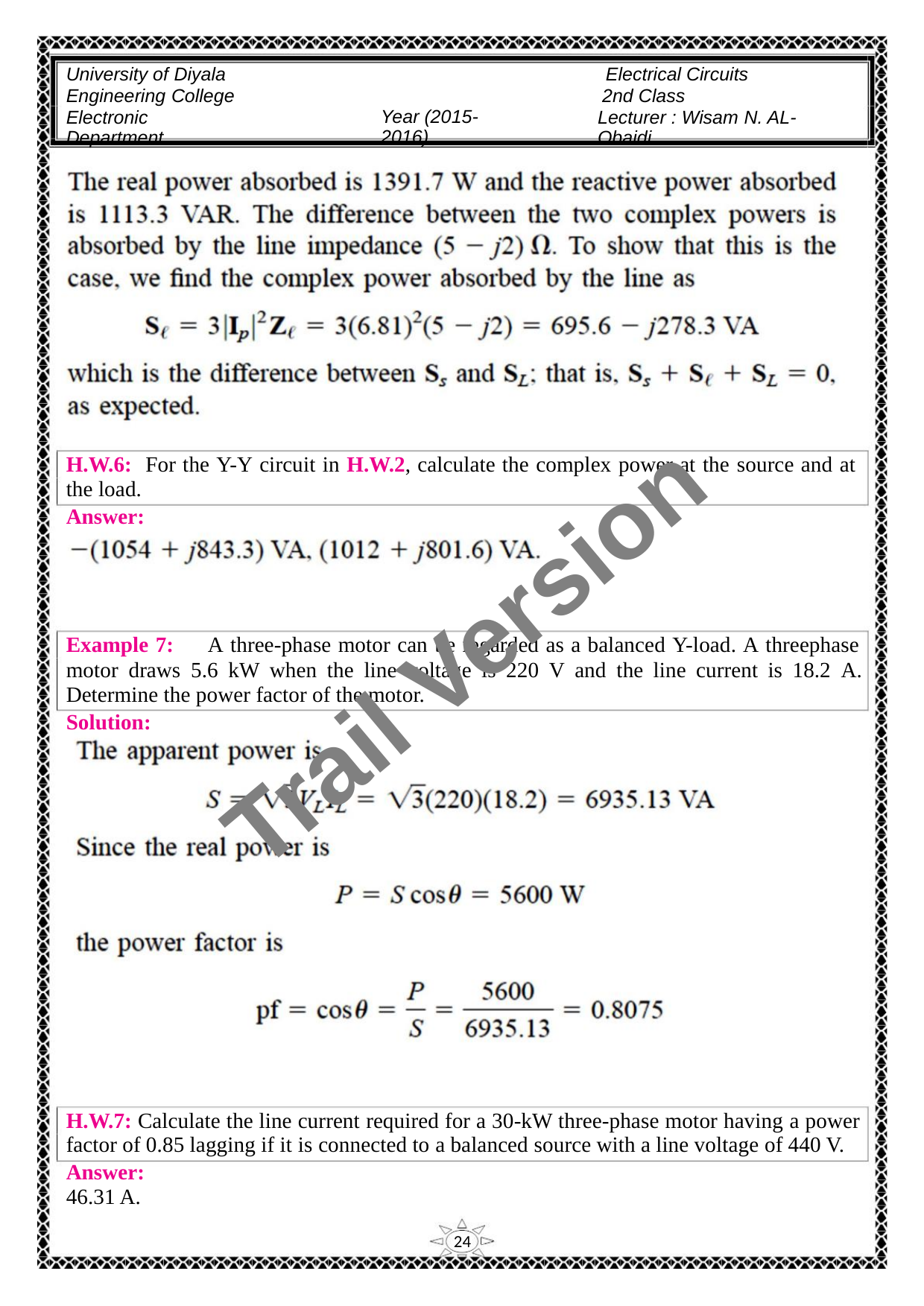

University of Diyala
Engineering College
Electronic Department
Electrical Circuits
2nd Class
Lecturer : Wisam N. AL-Obaidi
Year (2015-2016)
H.W.6: For the Y-Y circuit in H.W.2, calculate the complex power at the source and at
the load.
Answer:
Trail Version
Trail Version
Trail Version
Trail Version
Trail Version
Trail Version
Trail Version
Trail Version
Trail Version
Trail Version
Trail Version
Trail Version
Trail Version
Example 7:
A three-phase motor can be regarded as a balanced Y-load. A threephase
motor draws 5.6 kW when the line voltage is 220 V and the line current is 18.2 A.
Determine the power factor of the motor.
Solution:
H.W.7: Calculate the line current required for a 30-kW three-phase motor having a power
factor of 0.85 lagging if it is connected to a balanced source with a line voltage of 440 V.
Answer:
46.31 A.
24